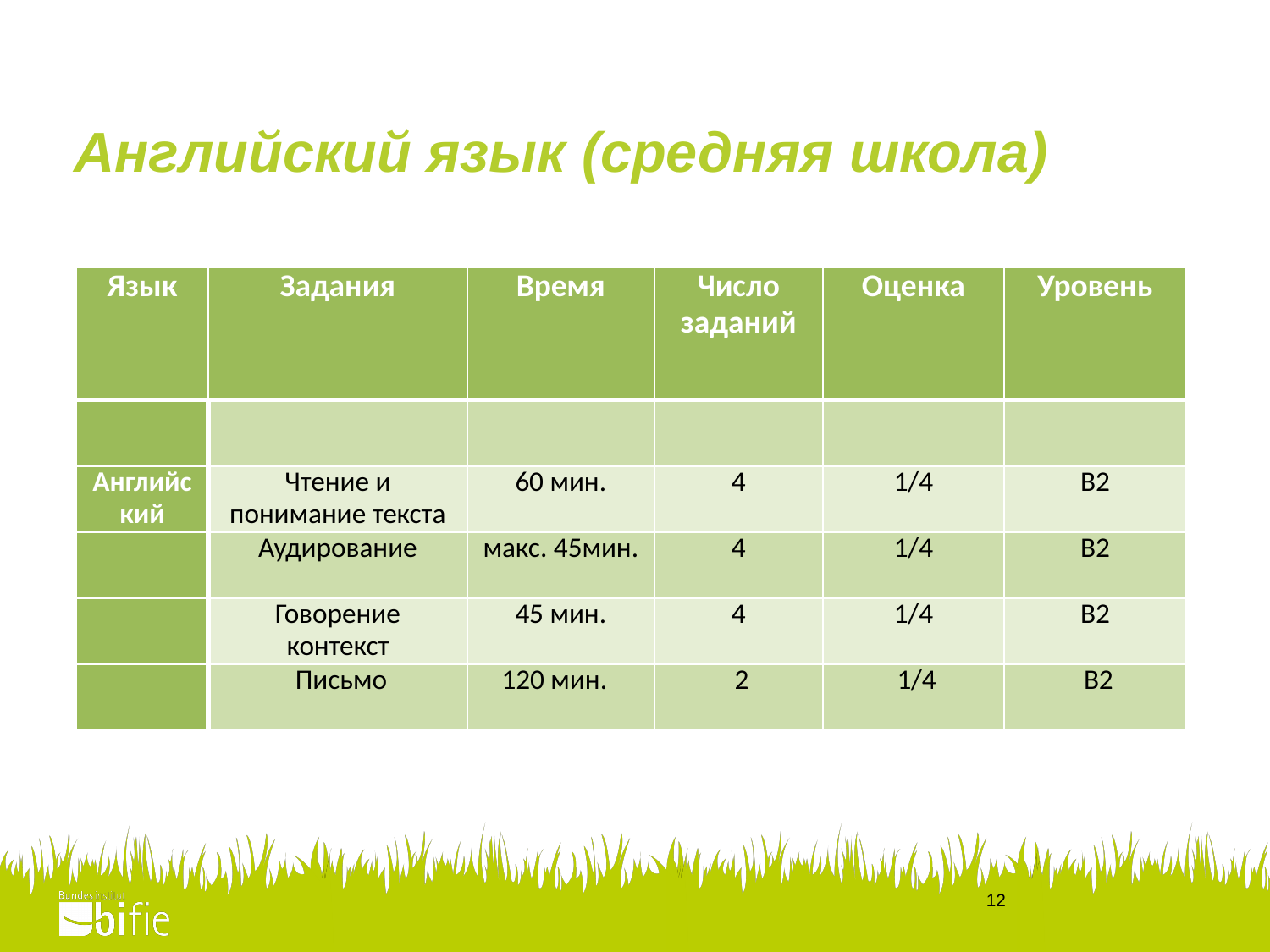

Английский язык (средняя школа)
| Язык | Задания | Время | Число заданий | Оценка | Уровень |
| --- | --- | --- | --- | --- | --- |
|  |  |  |  |  |  |
| Английский | Чтение и понимание текста | 60 мин. | 4 | 1/4 | B2 |
|  | Аудирование | макс. 45мин. | 4 | 1/4 | B2 |
|  | Говорение контекст | 45 мин. | 4 | 1/4 | B2 |
|  | Письмо | 120 мин. | 2 | 1/4 | B2 |
12